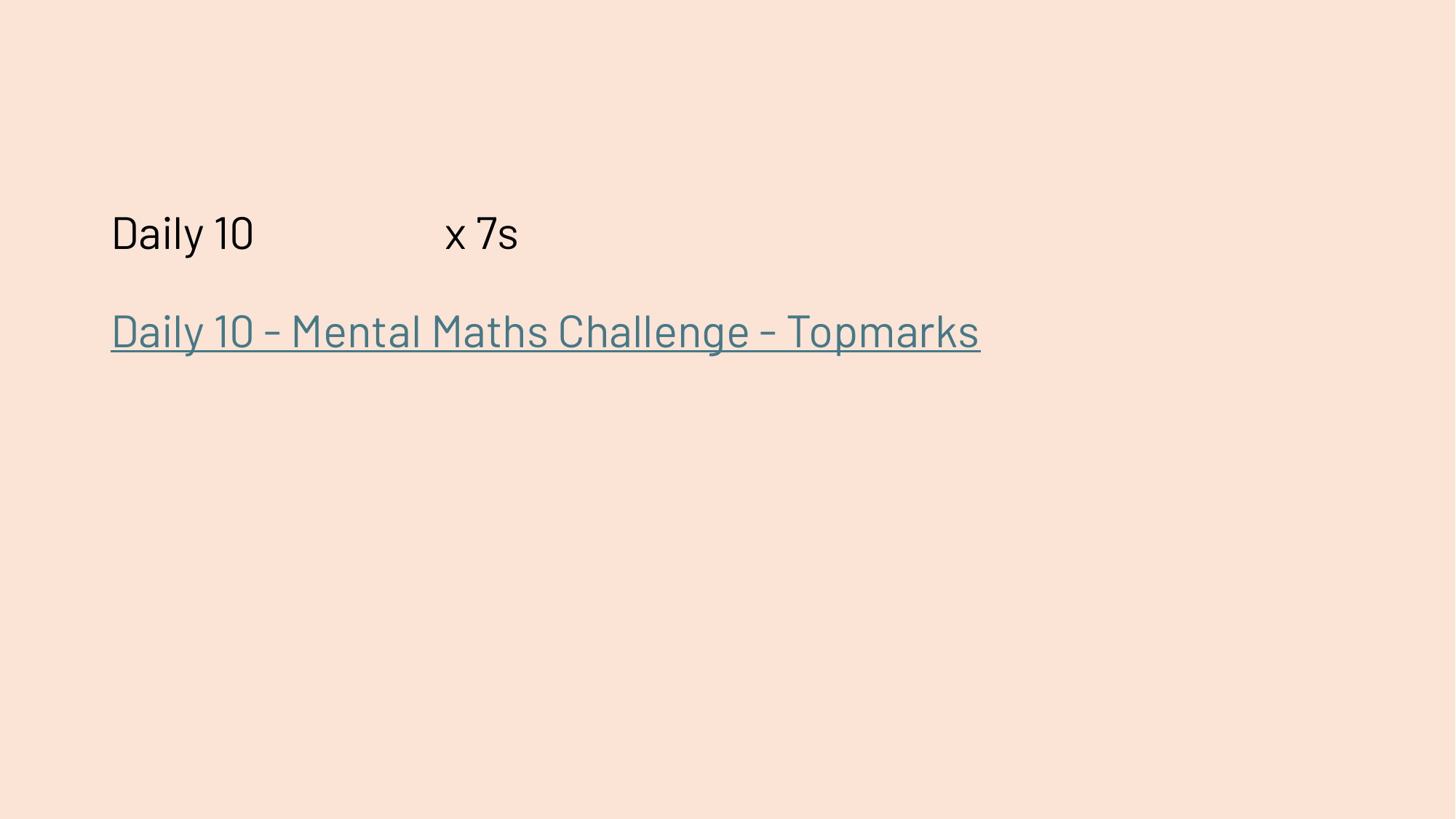

# Daily 10                     x 7s Daily 10 - Mental Maths Challenge - Topmarks